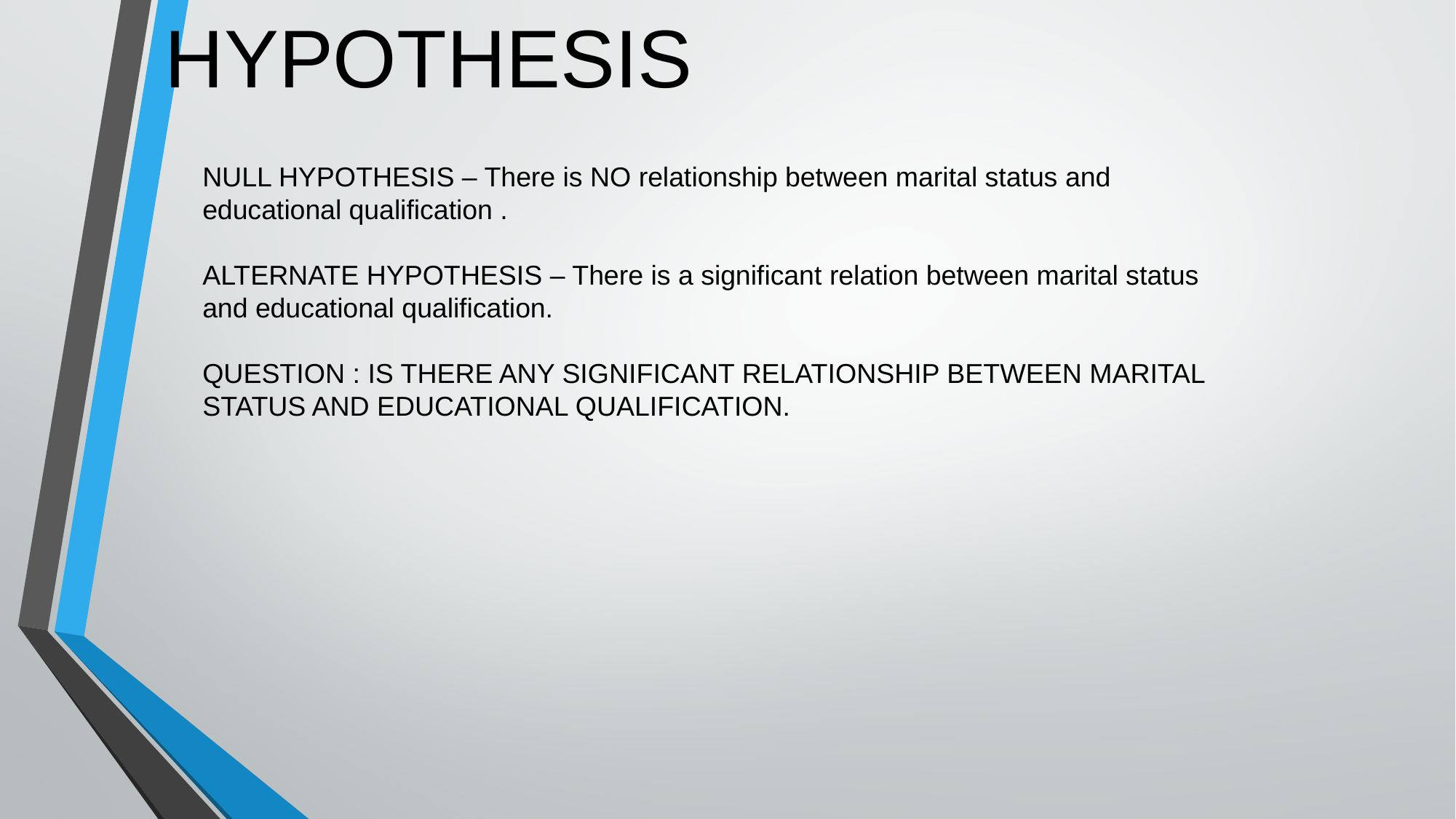

HYPOTHESIS
NULL HYPOTHESIS – There is NO relationship between marital status and educational qualification .

ALTERNATE HYPOTHESIS – There is a significant relation between marital status and educational qualification.

QUESTION : IS THERE ANY SIGNIFICANT RELATIONSHIP BETWEEN MARITAL STATUS AND EDUCATIONAL QUALIFICATION.